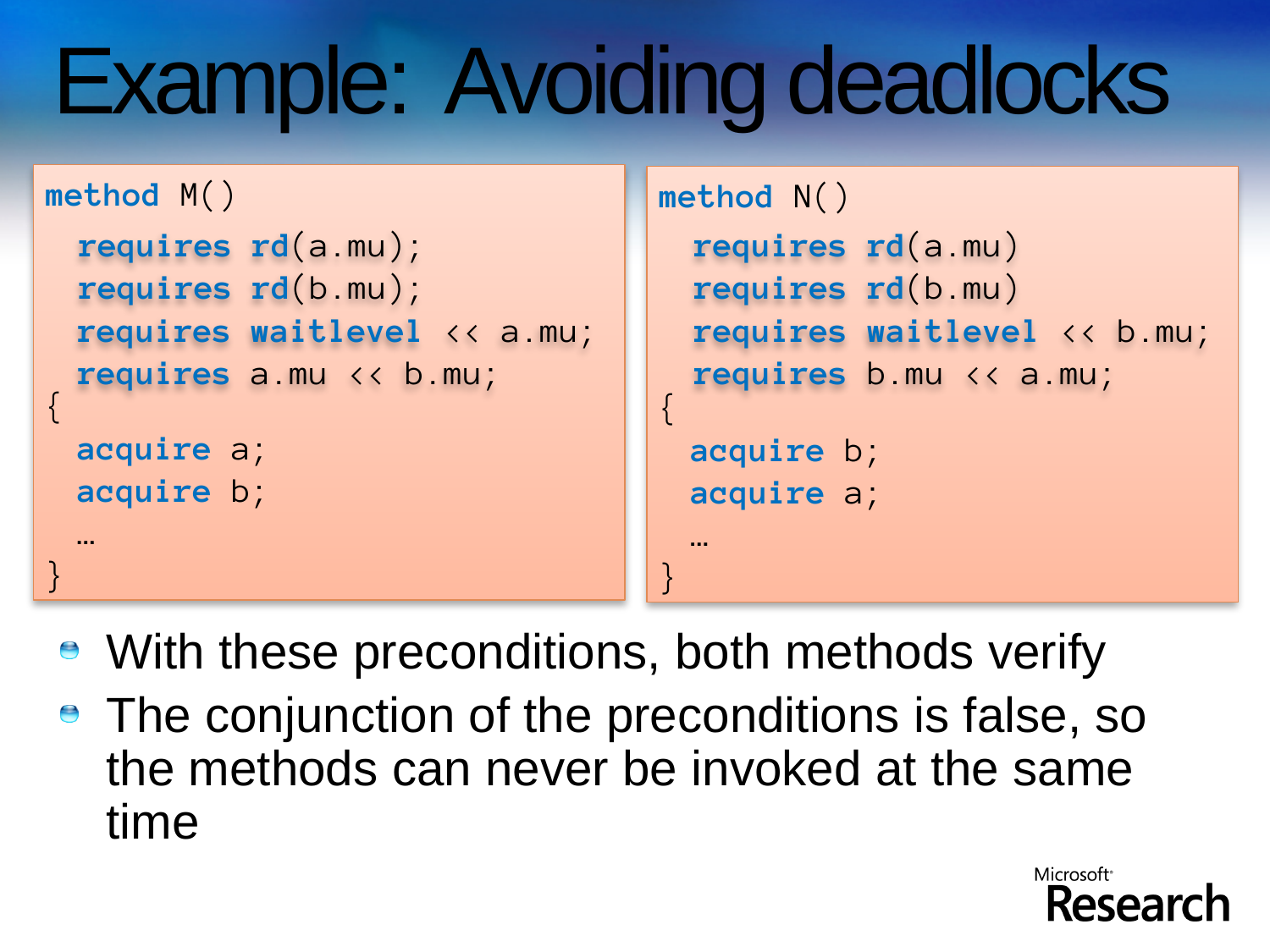

# Example:  Avoiding deadlocks
method M()

{
	acquire a;
	acquire b;
	…
}
method N()

{
	acquire b;
	acquire a;
	…
}

With these preconditions, both methods verify
The conjunction of the preconditions is false, so the methods can never be invoked at the same time
	requires rd(a.mu);
	requires rd(b.mu);
	requires rd(a.mu)
	requires rd(b.mu)
	requires waitlevel << a.mu;
	requires a.mu << b.mu;
	requires waitlevel << b.mu;
	requires b.mu << a.mu;